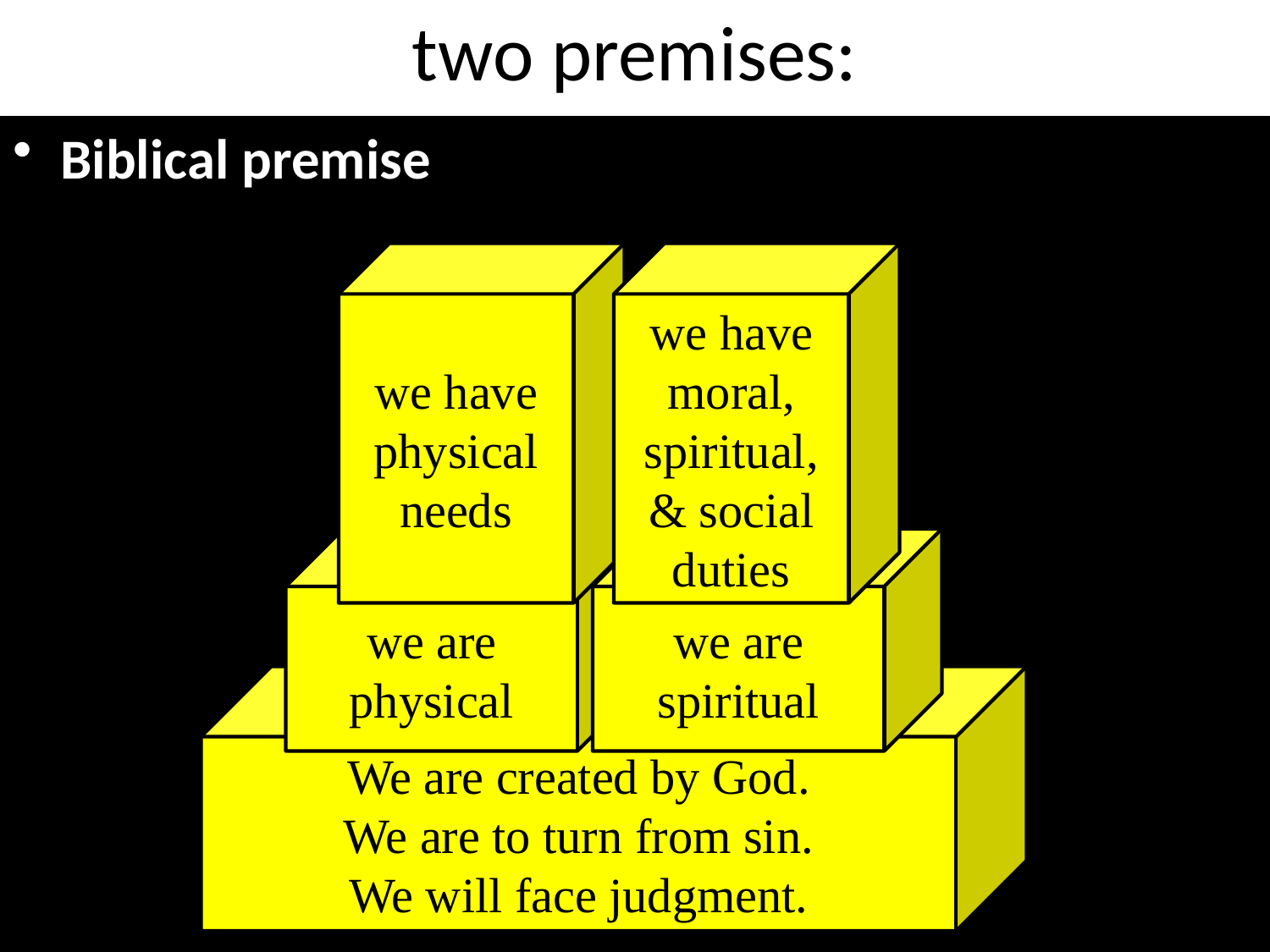

# two premises:
Biblical premise
we have physical needs
we have moral, spiritual, & social duties
we are
physical
we are
spiritual
We are created by God.
We are to turn from sin.
We will face judgment.